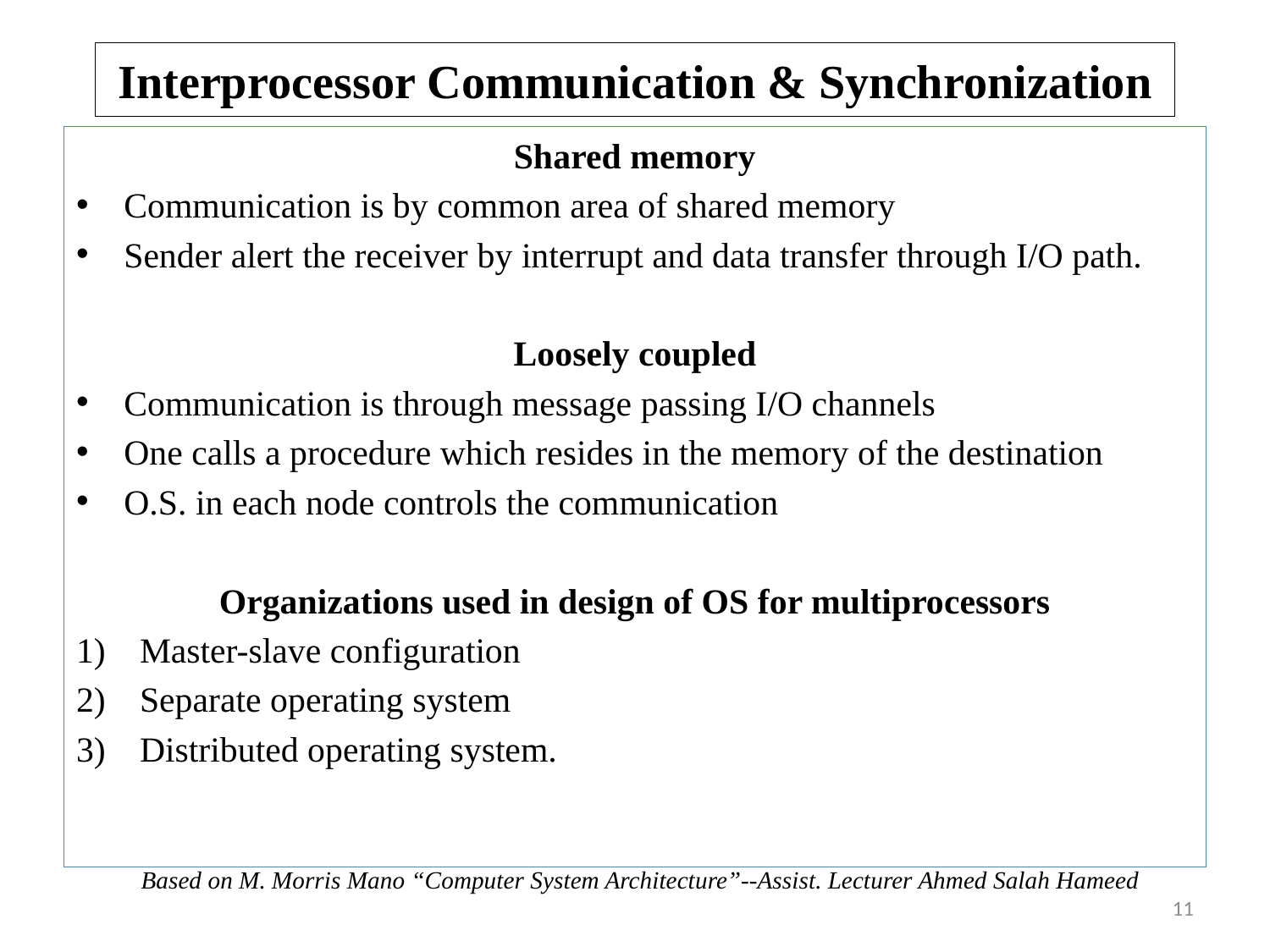

# Interprocessor Communication & Synchronization
Shared memory
Communication is by common area of shared memory
Sender alert the receiver by interrupt and data transfer through I/O path.

Loosely coupled
Communication is through message passing I/O channels
One calls a procedure which resides in the memory of the destination
O.S. in each node controls the communication

Organizations used in design of OS for multiprocessors
Master-slave configuration
Separate operating system
Distributed operating system.
Based on M. Morris Mano “Computer System Architecture”--Assist. Lecturer Ahmed Salah Hameed
11